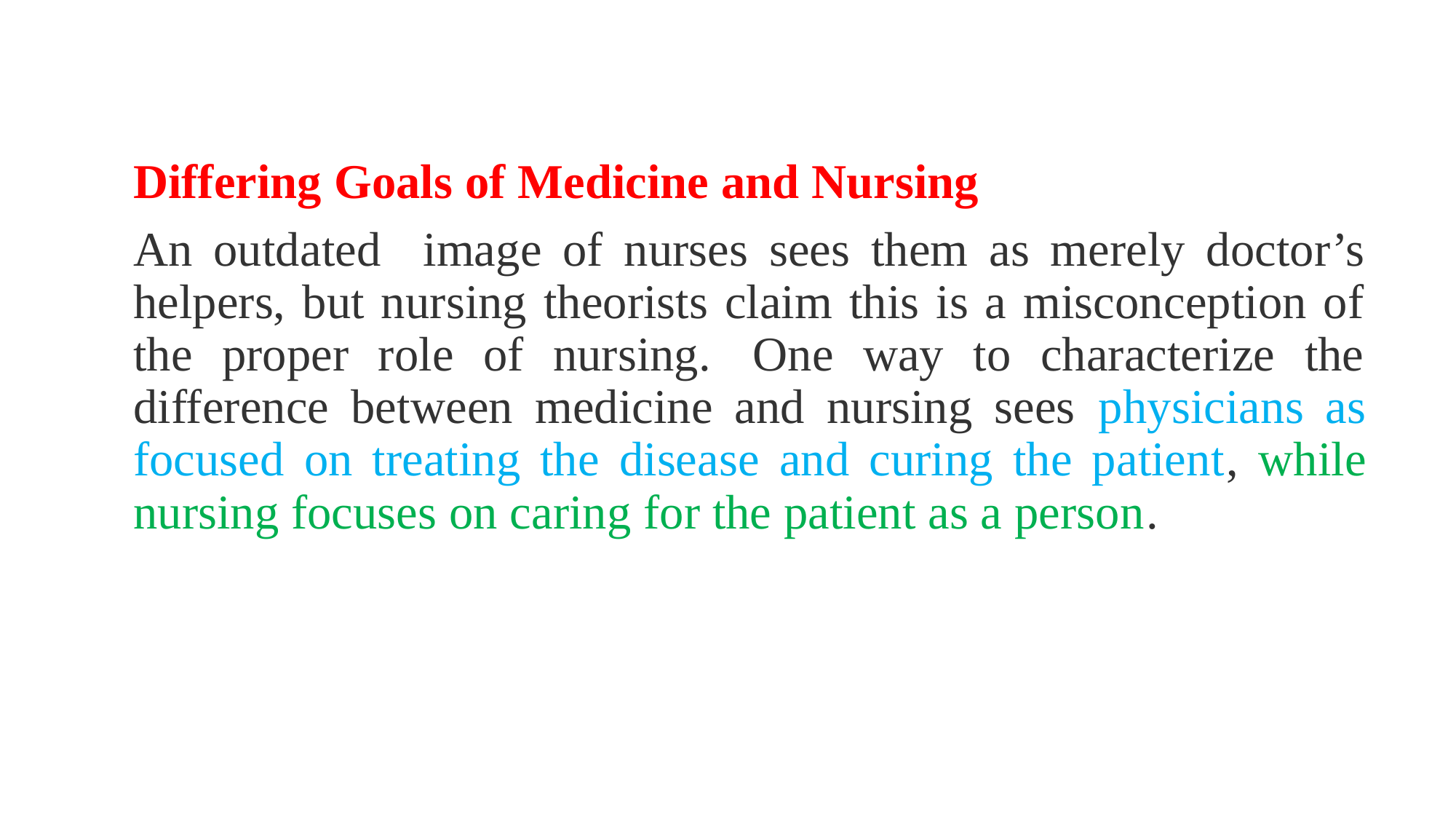

Differing Goals of Medicine and Nursing
An outdated  image of nurses sees them as merely doctor’s helpers, but nursing theorists claim this is a misconception of the proper role of nursing.  One way to characterize the difference between medicine and nursing sees physicians as focused on treating the disease and curing the patient, while nursing focuses on caring for the patient as a person.